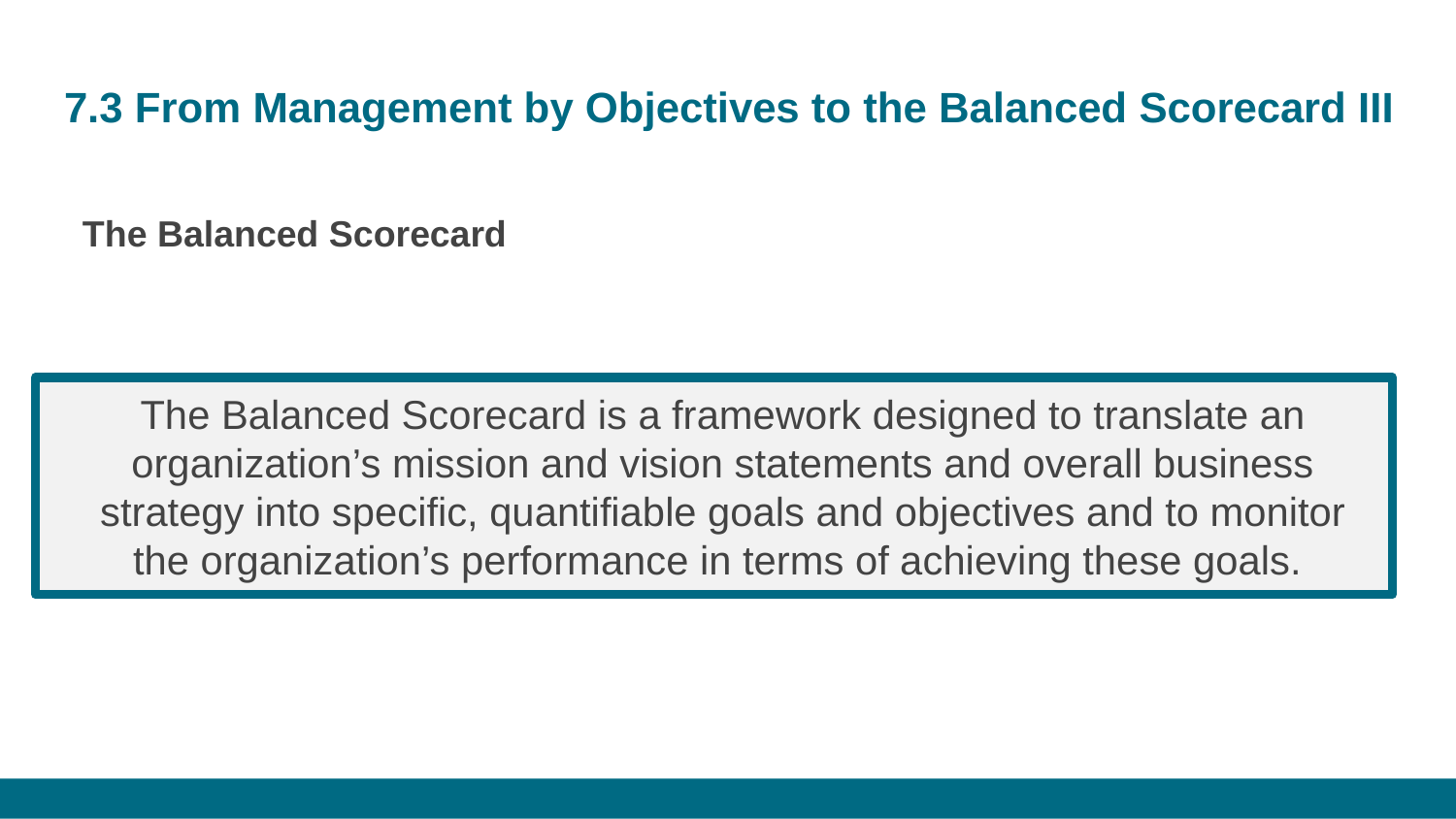

# 7.3 From Management by Objectives to the Balanced Scorecard III
The Balanced Scorecard

The Balanced Scorecard is a framework designed to translate an organization’s mission and vision statements and overall business strategy into specific, quantifiable goals and objectives and to monitor the organization’s performance in terms of achieving these goals.